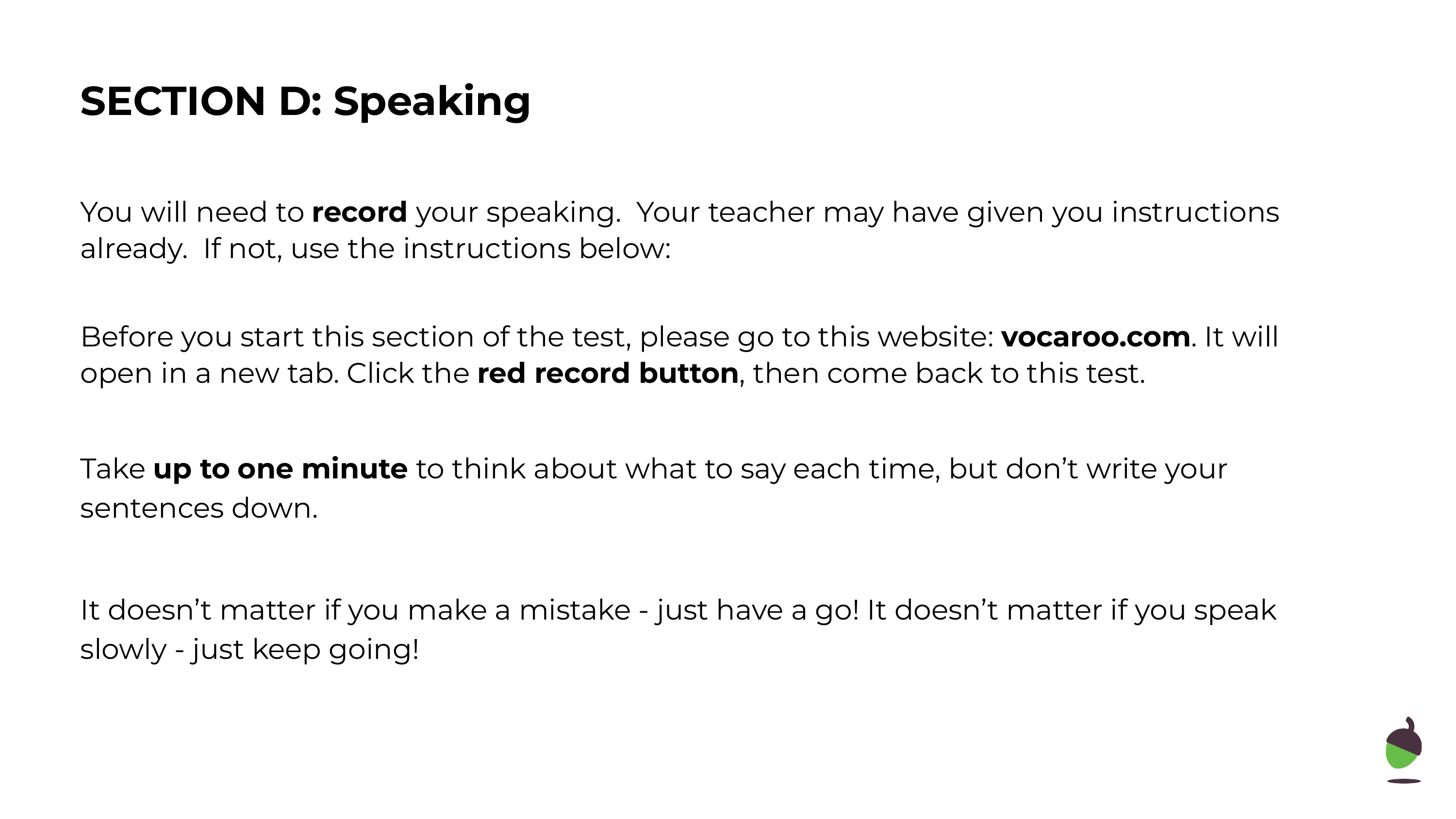

SECTION D: Speaking

You will need to record your speaking.  Your teacher may have given you instructions already.  If not, use the instructions below:

Before you start this section of the test, please go to this website: vocaroo.com. It will open in a new tab. Click the red record button, then come back to this test.

Take up to one minute to think about what to say each time, but don’t write your sentences down.

It doesn’t matter if you make a mistake - just have a go! It doesn’t matter if you speak slowly - just keep going!